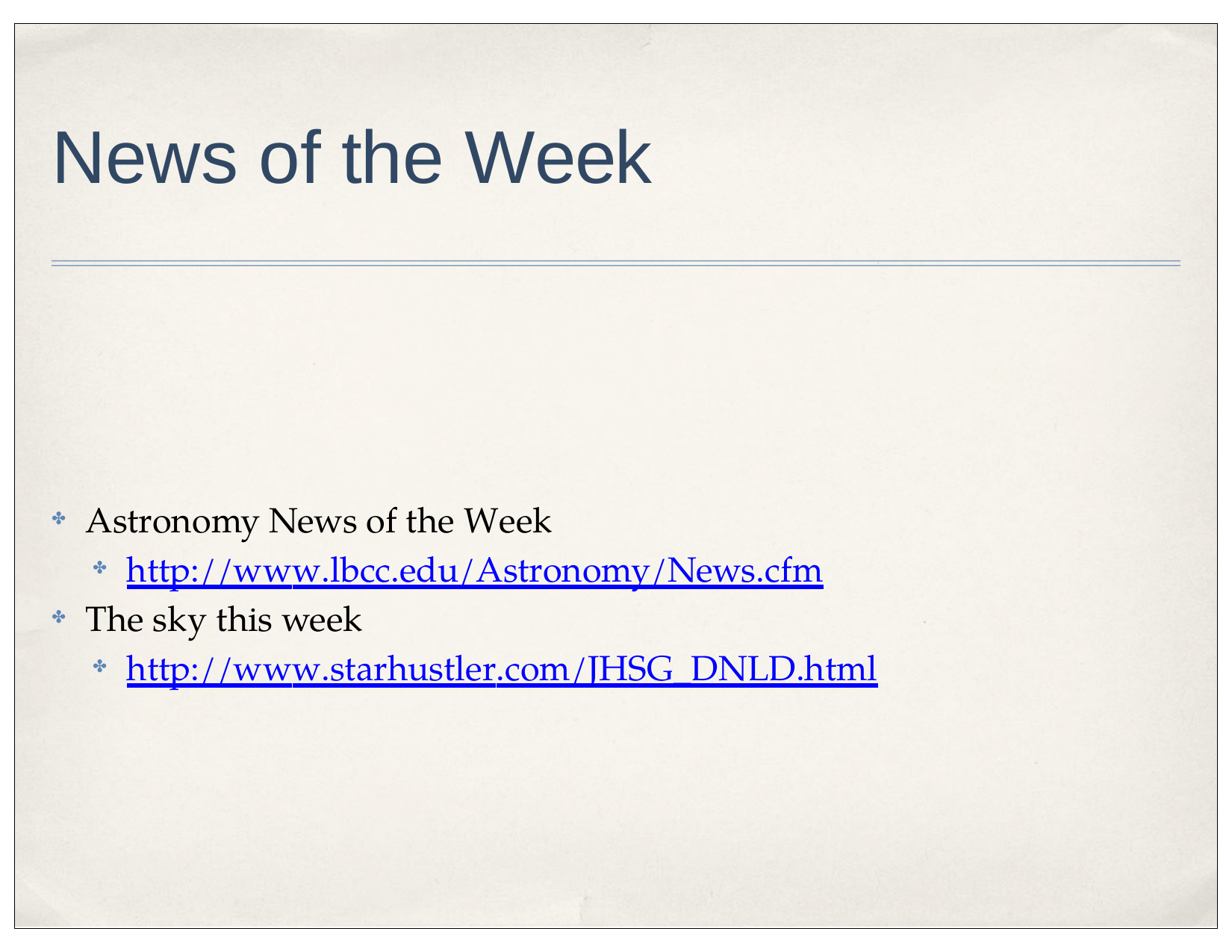

# News of the Week

Astronomy News of the Week
✤
http://www.lbcc.edu/Astronomy/News.cfm
✤
The sky this week
✤
http://www.starhustler.com/JHSG_DNLD.html
✤